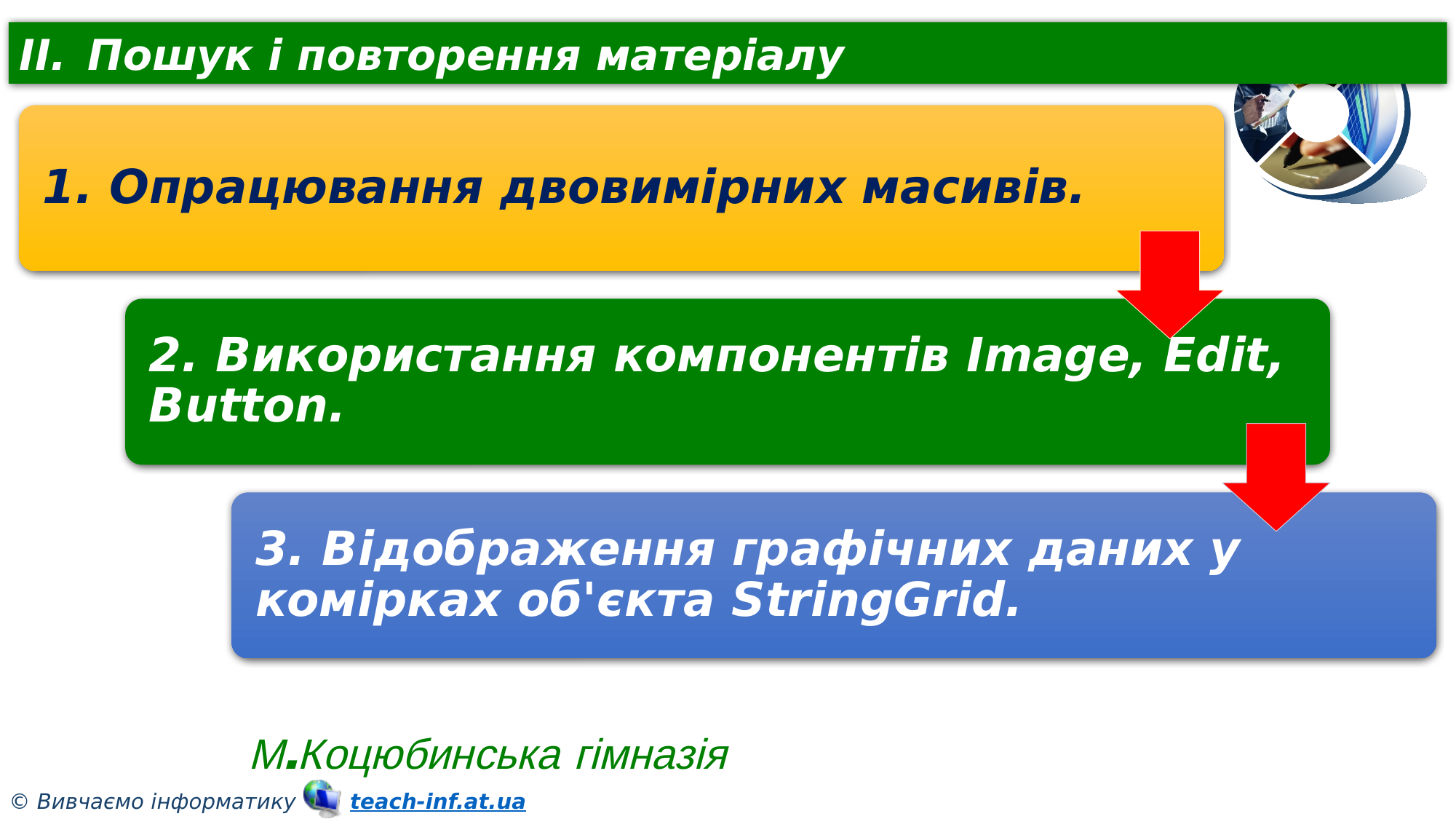

Пошук і повторення матеріалу
1. Опрацювання двовимірних масивів.
2. Використання компонентів Image, Edit, Button.
3. Відображення графічних даних у комірках об'єкта StringGrid.

М.Коцюбинська гімназія